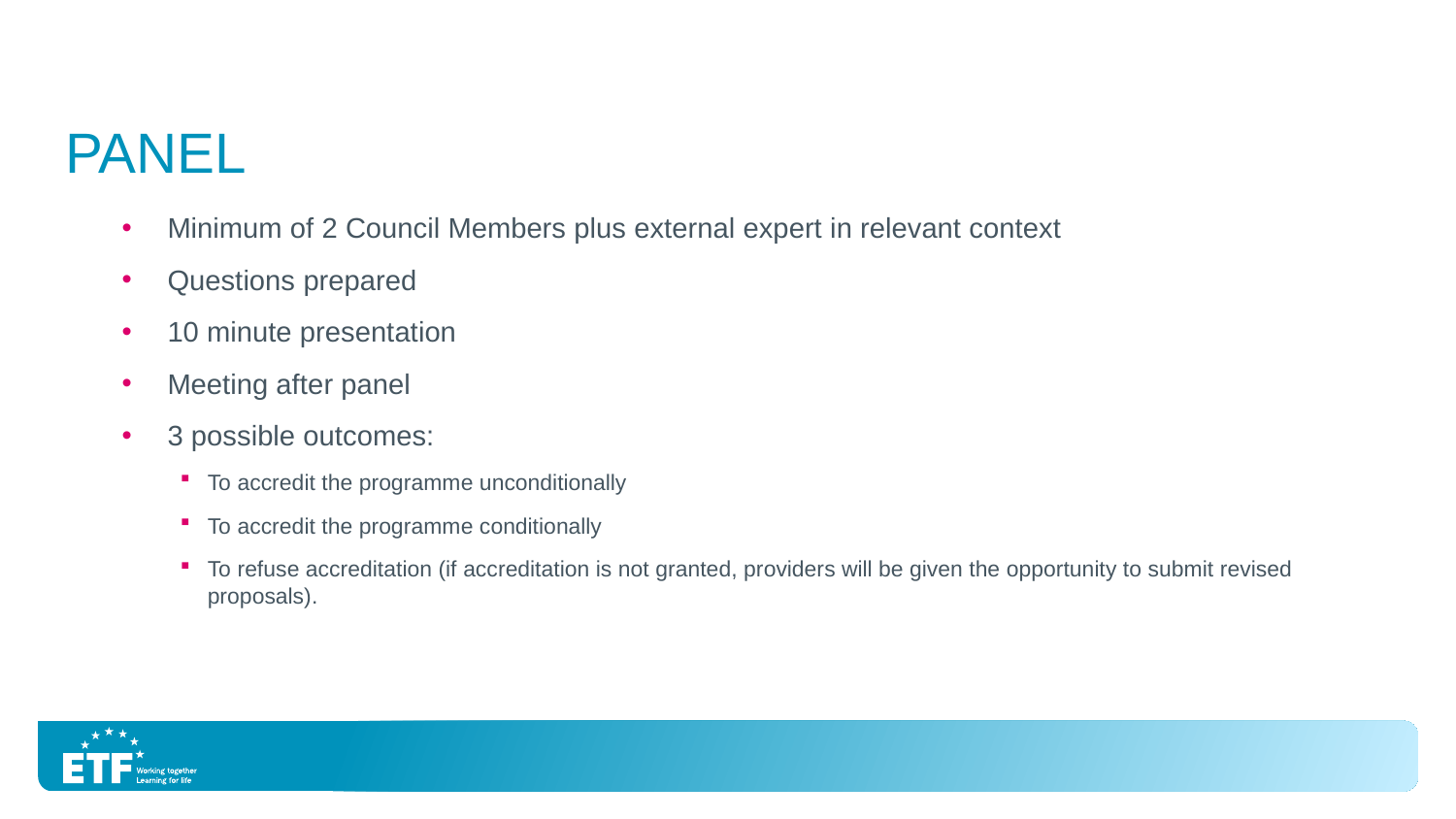

# PANEL
Minimum of 2 Council Members plus external expert in relevant context
Questions prepared
10 minute presentation
Meeting after panel
3 possible outcomes:
To accredit the programme unconditionally
To accredit the programme conditionally
To refuse accreditation (if accreditation is not granted, providers will be given the opportunity to submit revised proposals).